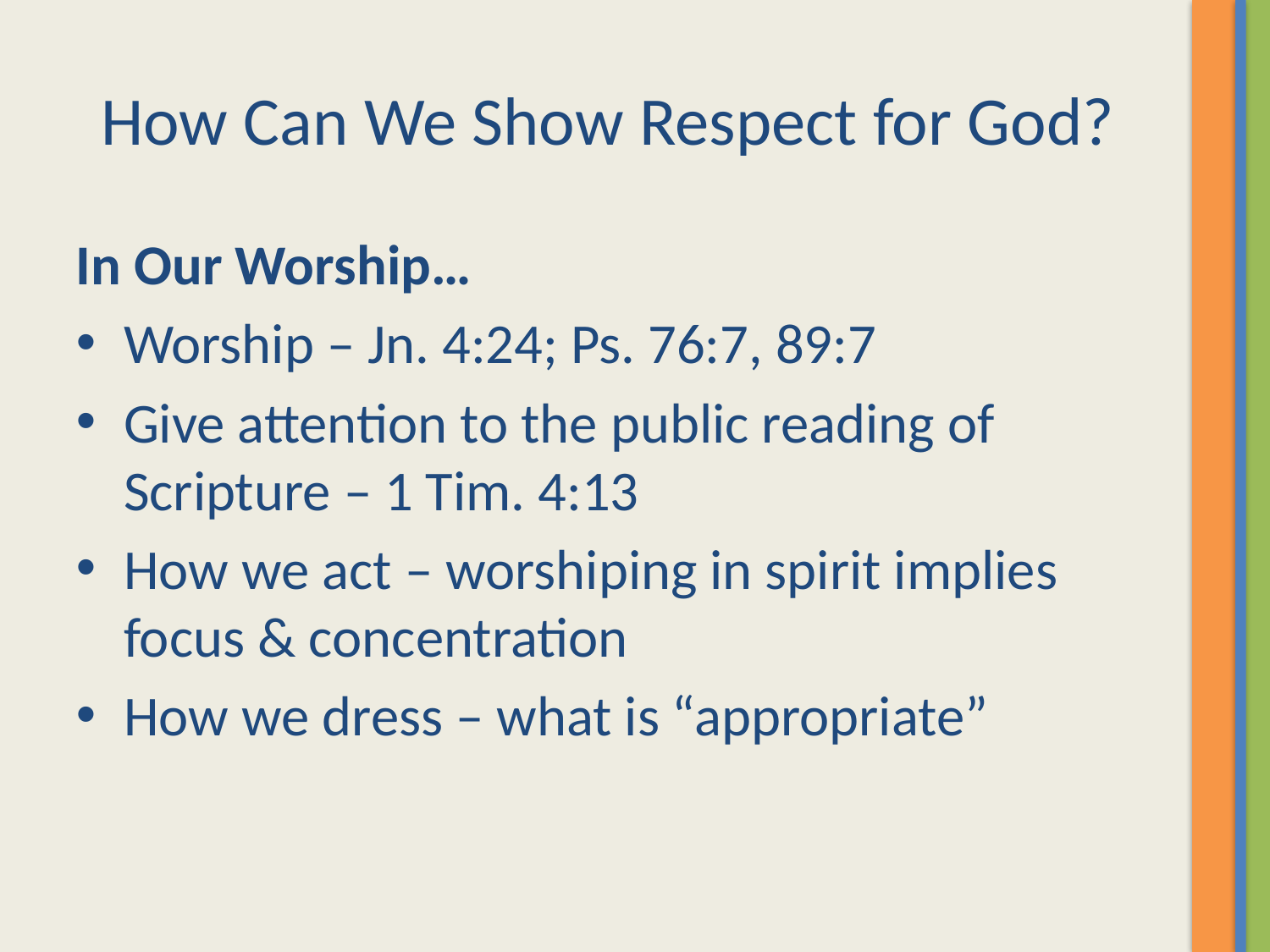

# How Can We Show Respect for God?
In Our Worship…
Worship – Jn. 4:24; Ps. 76:7, 89:7
Give attention to the public reading of Scripture – 1 Tim. 4:13
How we act – worshiping in spirit implies focus & concentration
How we dress – what is “appropriate”